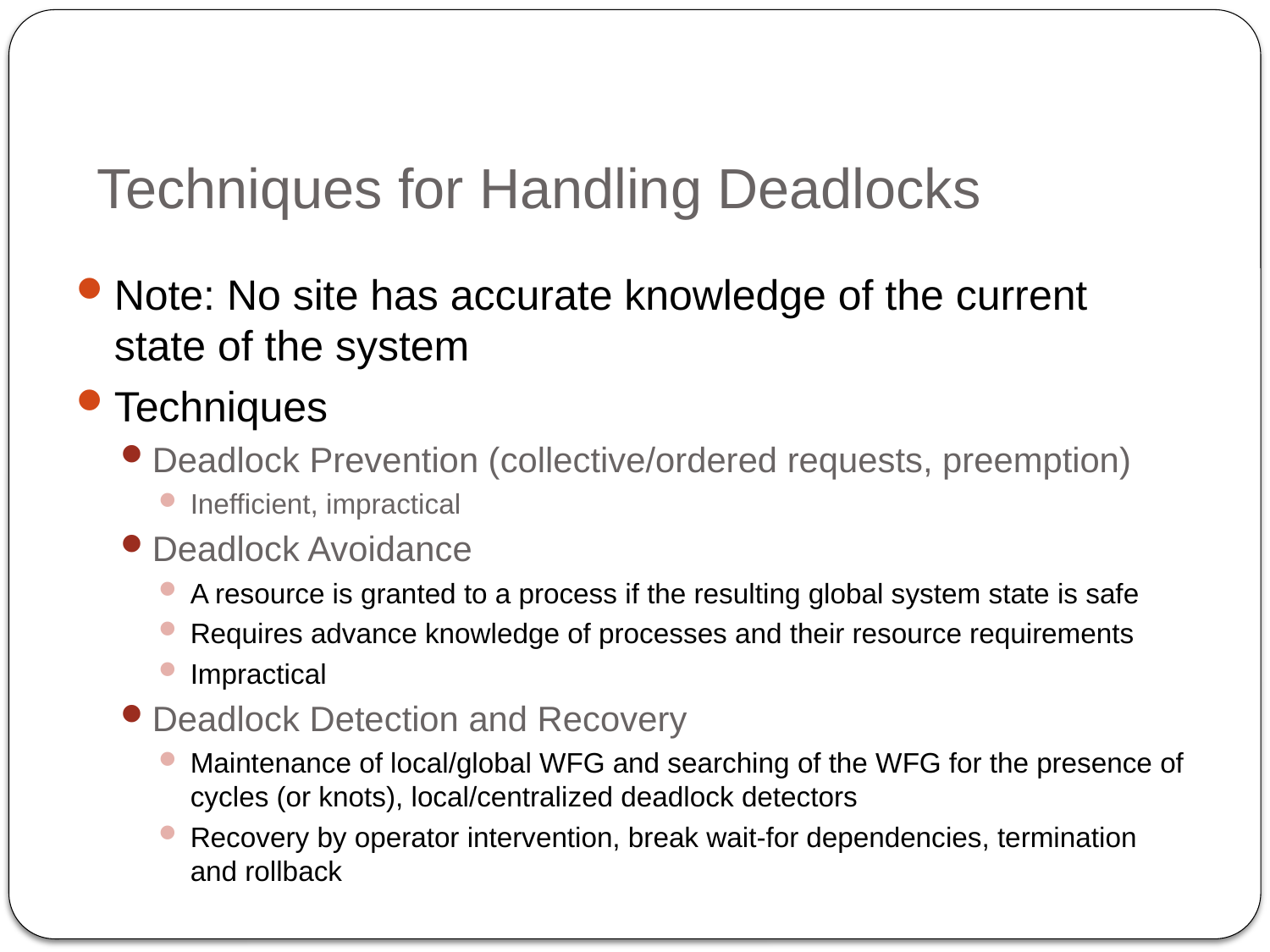

# Techniques for Handling Deadlocks
Note: No site has accurate knowledge of the current state of the system
Techniques
Deadlock Prevention (collective/ordered requests, preemption)
Inefficient, impractical
Deadlock Avoidance
A resource is granted to a process if the resulting global system state is safe
Requires advance knowledge of processes and their resource requirements
Impractical
Deadlock Detection and Recovery
Maintenance of local/global WFG and searching of the WFG for the presence of cycles (or knots), local/centralized deadlock detectors
Recovery by operator intervention, break wait-for dependencies, termination and rollback